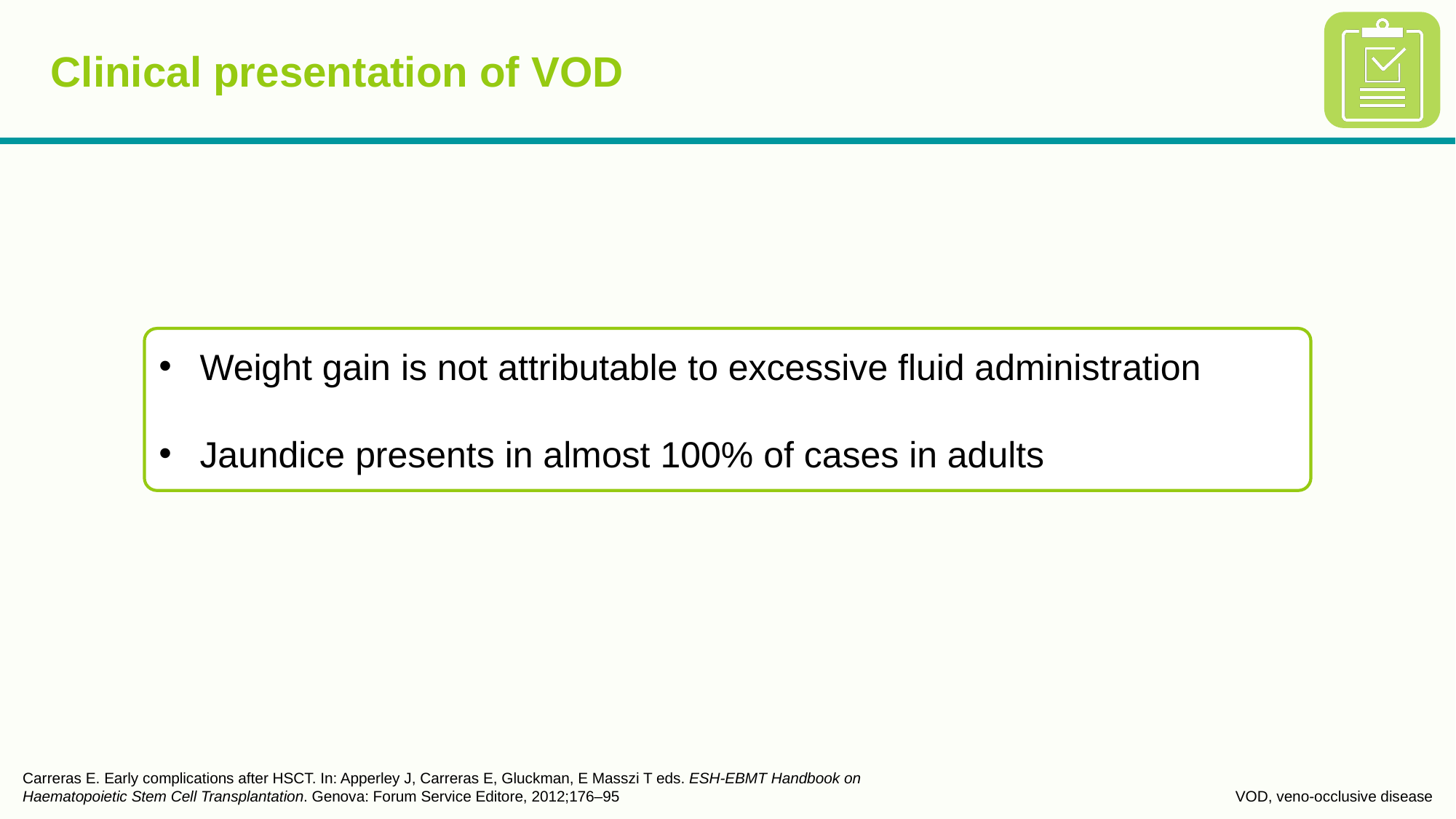

# Clinical presentation of VOD
Weight gain is not attributable to excessive fluid administration

Jaundice presents in almost 100% of cases in adults
Carreras E. Early complications after HSCT. In: Apperley J, Carreras E, Gluckman, E Masszi T eds. ESH-EBMT Handbook on Haematopoietic Stem Cell Transplantation. Genova: Forum Service Editore, 2012;176–95
VOD, veno-occlusive disease